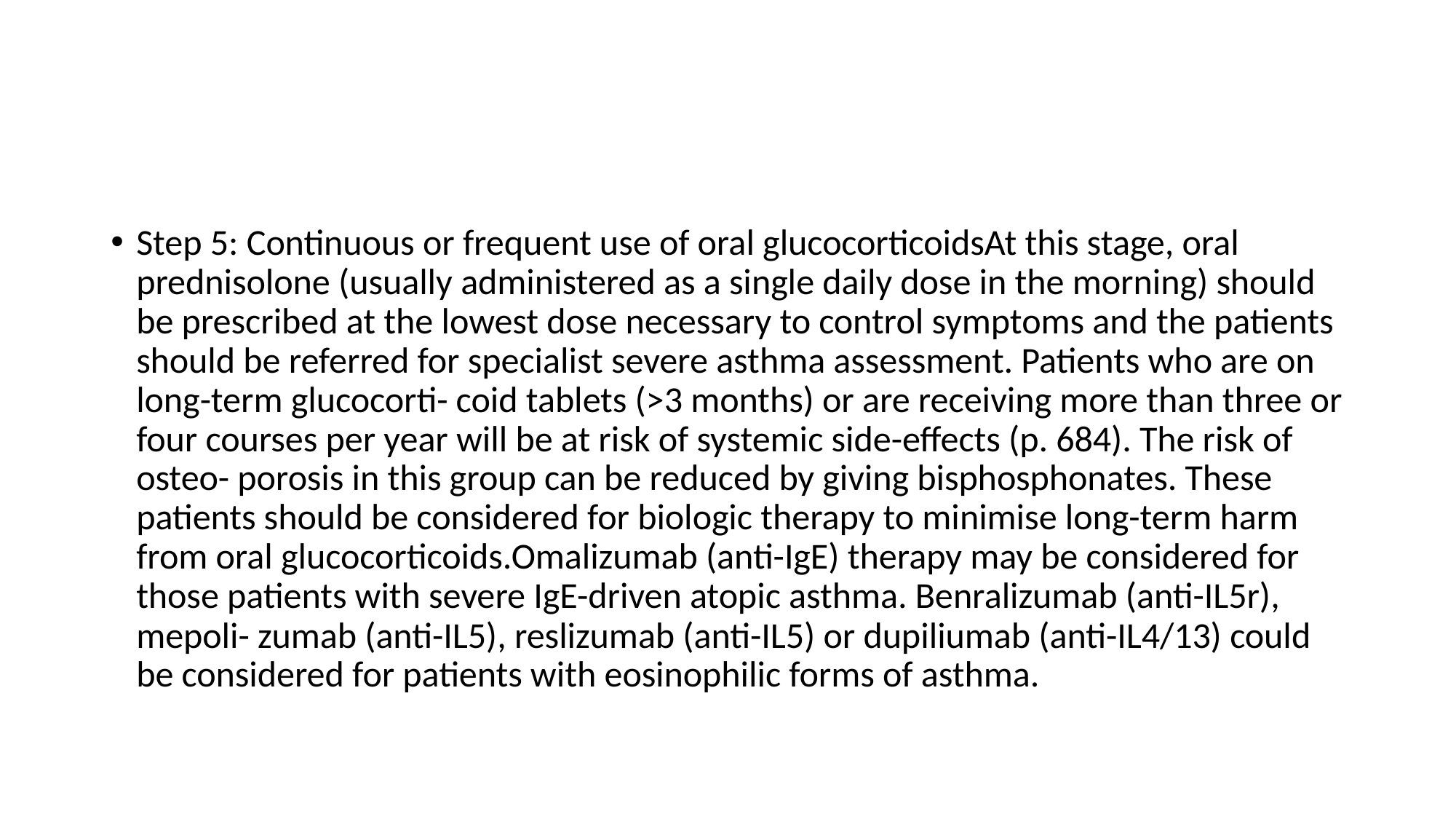

#
Step 5: Continuous or frequent use of oral glucocorticoidsAt this stage, oral prednisolone (usually administered as a single daily dose in the morning) should be prescribed at the lowest dose necessary to control symptoms and the patients should be referred for specialist severe asthma assessment. Patients who are on long-term glucocorti- coid tablets (>3 months) or are receiving more than three or four courses per year will be at risk of systemic side-effects (p. 684). The risk of osteo- porosis in this group can be reduced by giving bisphosphonates. These patients should be considered for biologic therapy to minimise long-term harm from oral glucocorticoids.Omalizumab (anti-IgE) therapy may be considered for those patients with severe IgE-driven atopic asthma. Benralizumab (anti-IL5r), mepoli- zumab (anti-IL5), reslizumab (anti-IL5) or dupiliumab (anti-IL4/13) could be considered for patients with eosinophilic forms of asthma.